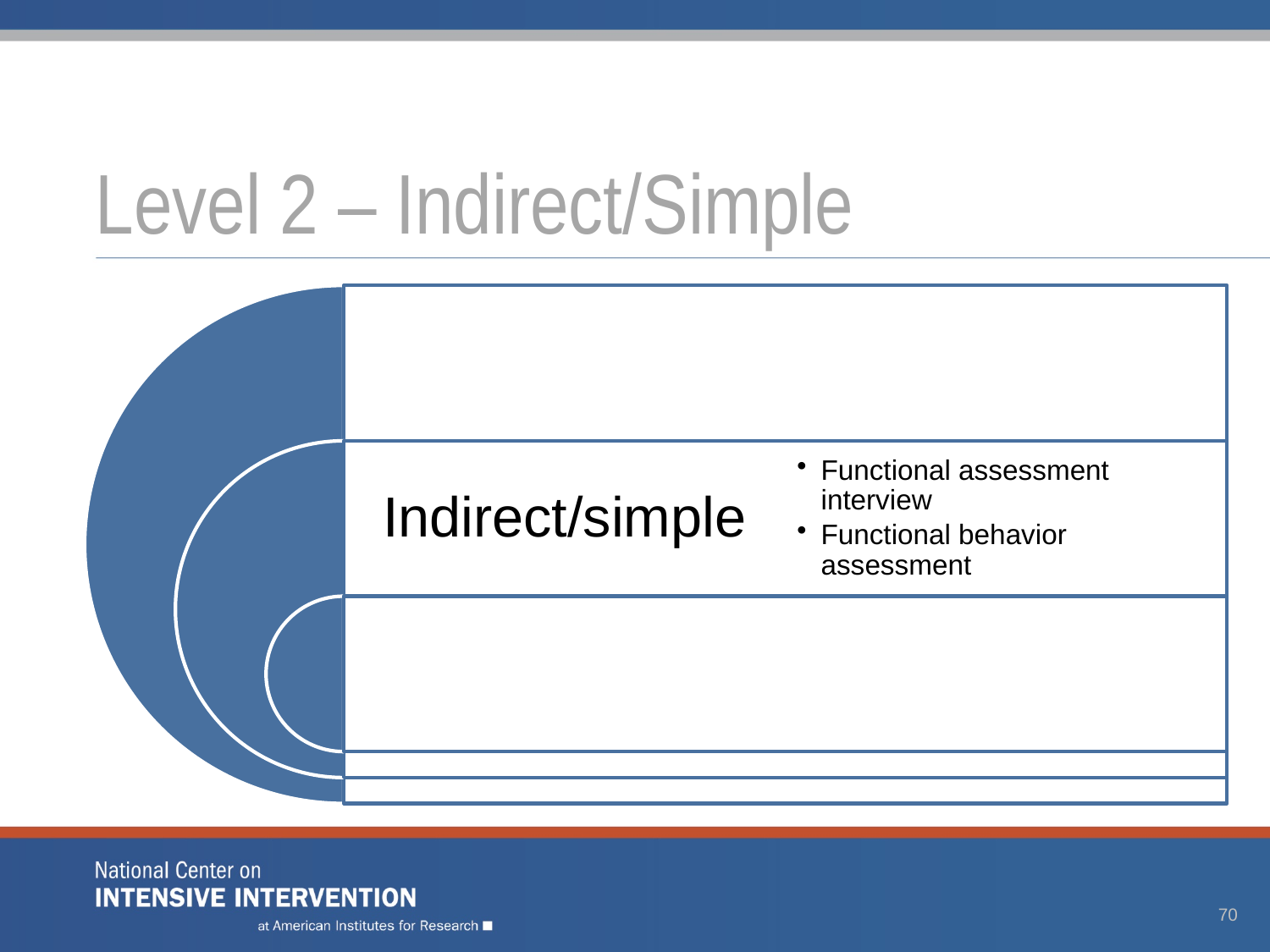

# Level 2 – Indirect/Simple
Informal
Indirect/simple
Complex
Archival Review
Problem-solving meeting
Functional assessment interview
Functional behavior assessment
ABC Data
Structured, Direct Observation\
70